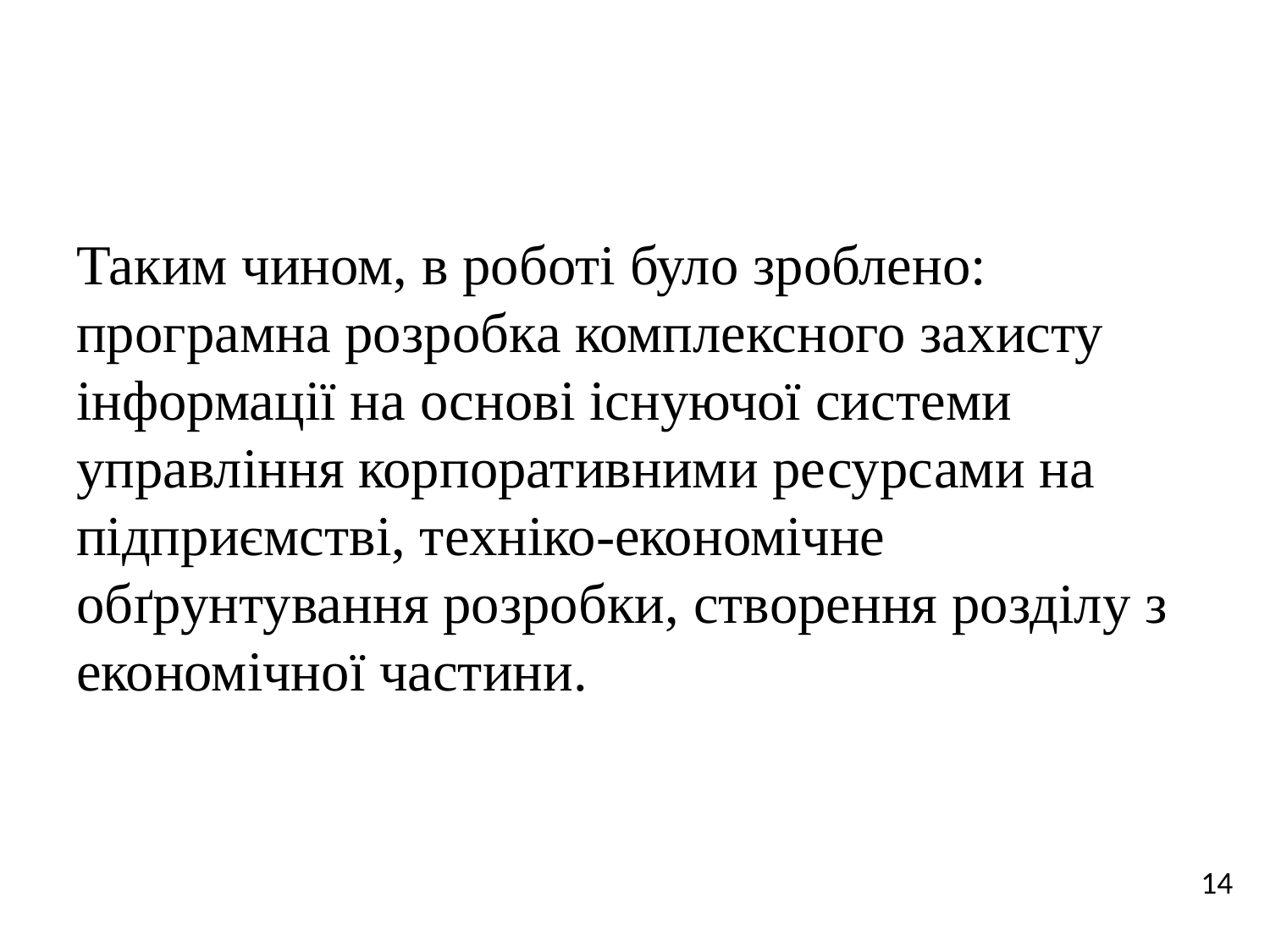

Таким чином, в роботі було зроблено:
програмна розробка комплексного захисту інформації на основі існуючої системи управління корпоративними ресурсами на підприємстві, техніко-економічне обґрунтування розробки, створення розділу з економічної частини.
14